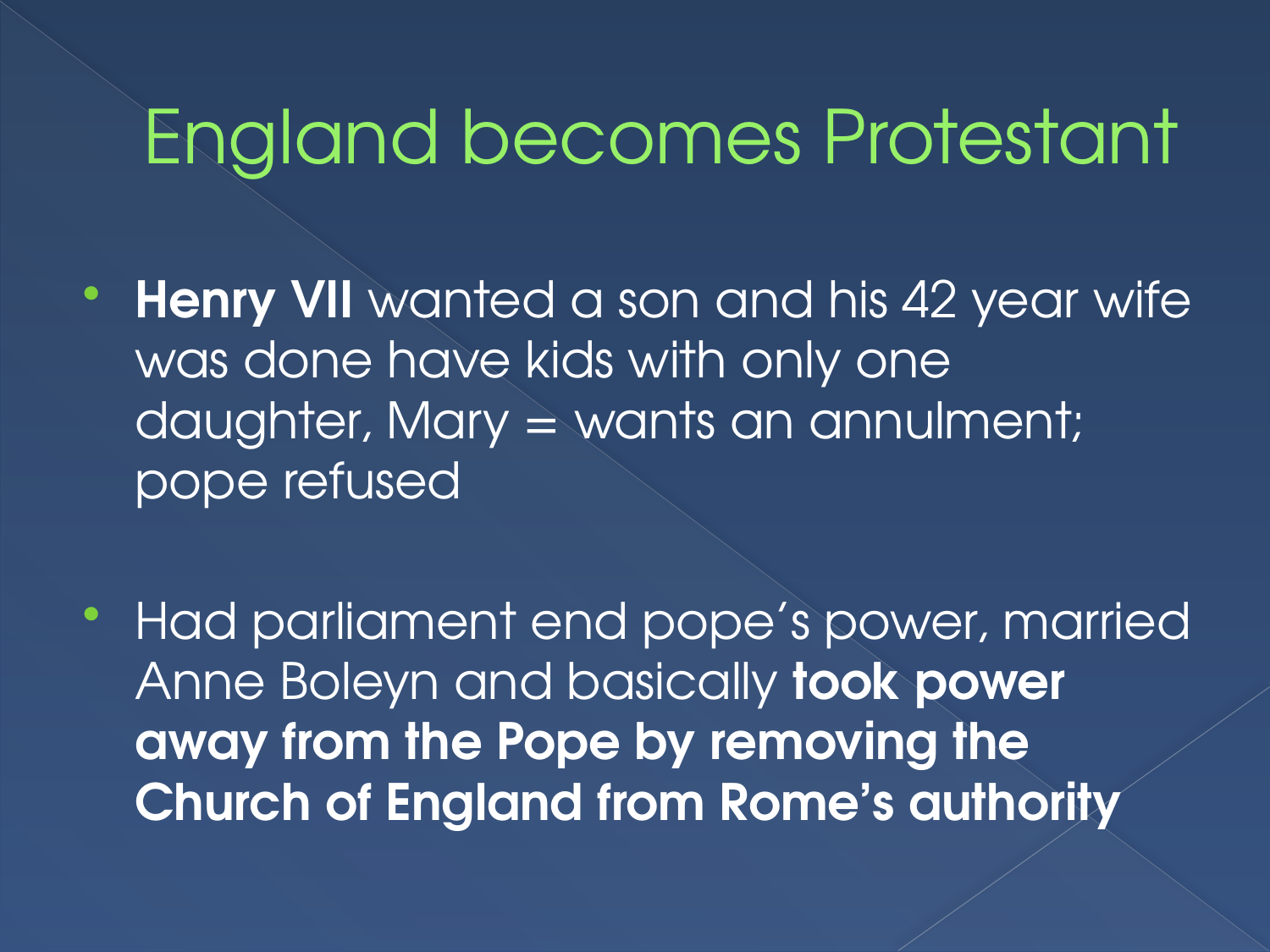

# England becomes Protestant
Henry VII wanted a son and his 42 year wife was done have kids with only one daughter, Mary = wants an annulment; pope refused

Had parliament end pope’s power, married Anne Boleyn and basically took power away from the Pope by removing the Church of England from Rome’s authority